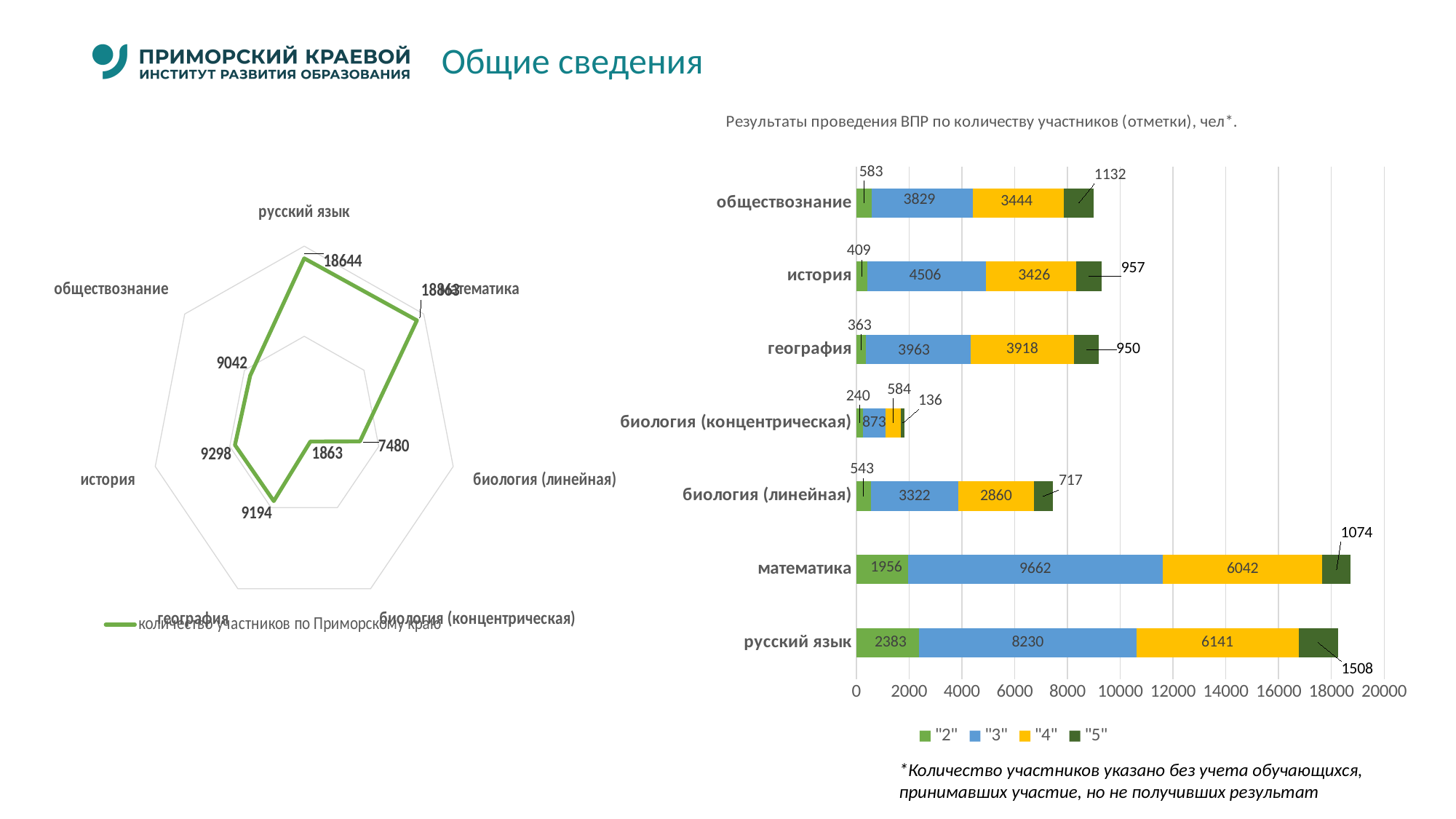

Общие сведения

### Chart: Результаты проведения ВПР по количеству участников (отметки), чел*.

| Category | "2" | "3" | "4" | "5" |
|---|---|---|---|---|
| русский язык | 2383.0 | 8230.0 | 6141.0 | 1508.0 |
| математика | 1956.0 | 9662.0 | 6042.0 | 1074.0 |
| биология (линейная) | 543.0 | 3322.0 | 2860.0 | 717.0 |
| биология (концентрическая) | 240.0 | 873.0 | 584.0 | 136.0 |
| география | 363.0 | 3963.0 | 3918.0 | 950.0 |
| история | 409.0 | 4506.0 | 3426.0 | 957.0 |
| обществознание | 583.0 | 3829.0 | 3444.0 | 1132.0 |

### Chart

| Category | количество участников по Приморскому краю |
|---|---|
| русский язык | 18644.0 |
| математика | 18863.0 |
| биология (линейная) | 7480.0 |
| биология (концентрическая) | 1863.0 |
| география | 9194.0 |
| история | 9298.0 |
| обществознание | 9042.0 |
*Количество участников указано без учета обучающихся, принимавших участие, но не получивших результат